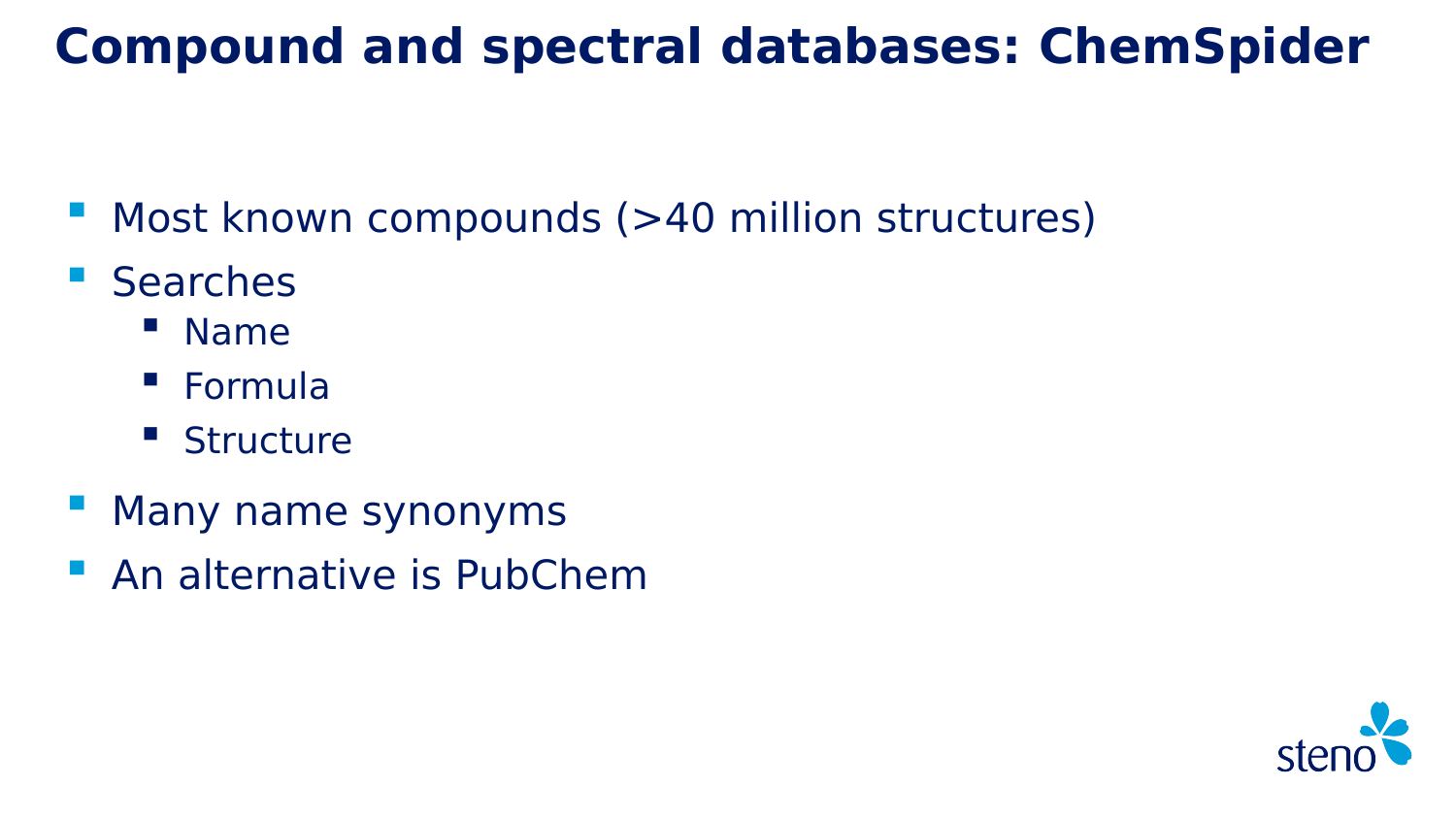

Compound and spectral databases: ChemSpider

Most known compounds (>40 million structures)
Searches
Name
Formula
Structure
Many name synonyms
An alternative is PubChem